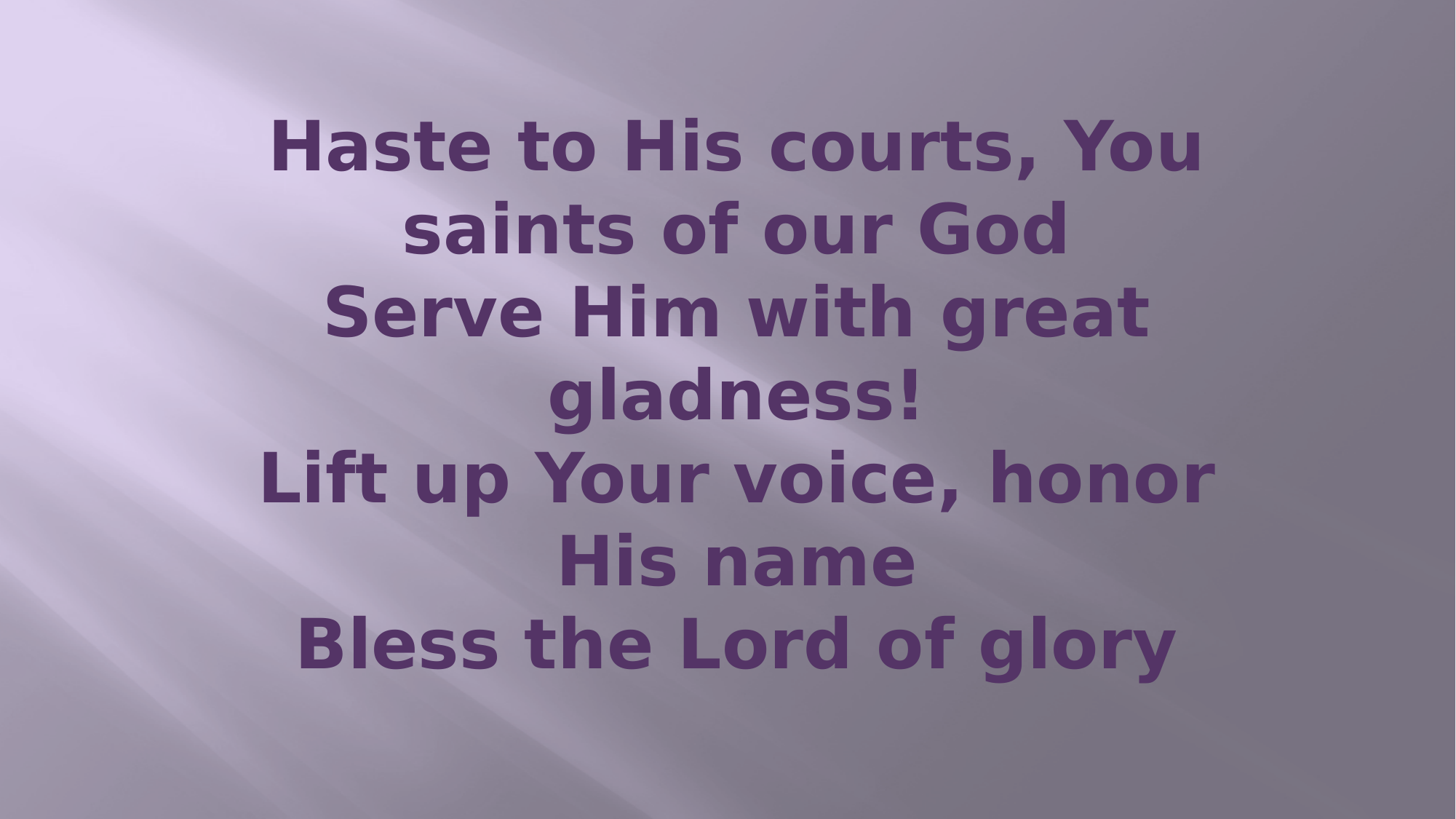

# Haste to His courts, You saints of our God Serve Him with great gladness! Lift up Your voice, honor His name Bless the Lord of glory